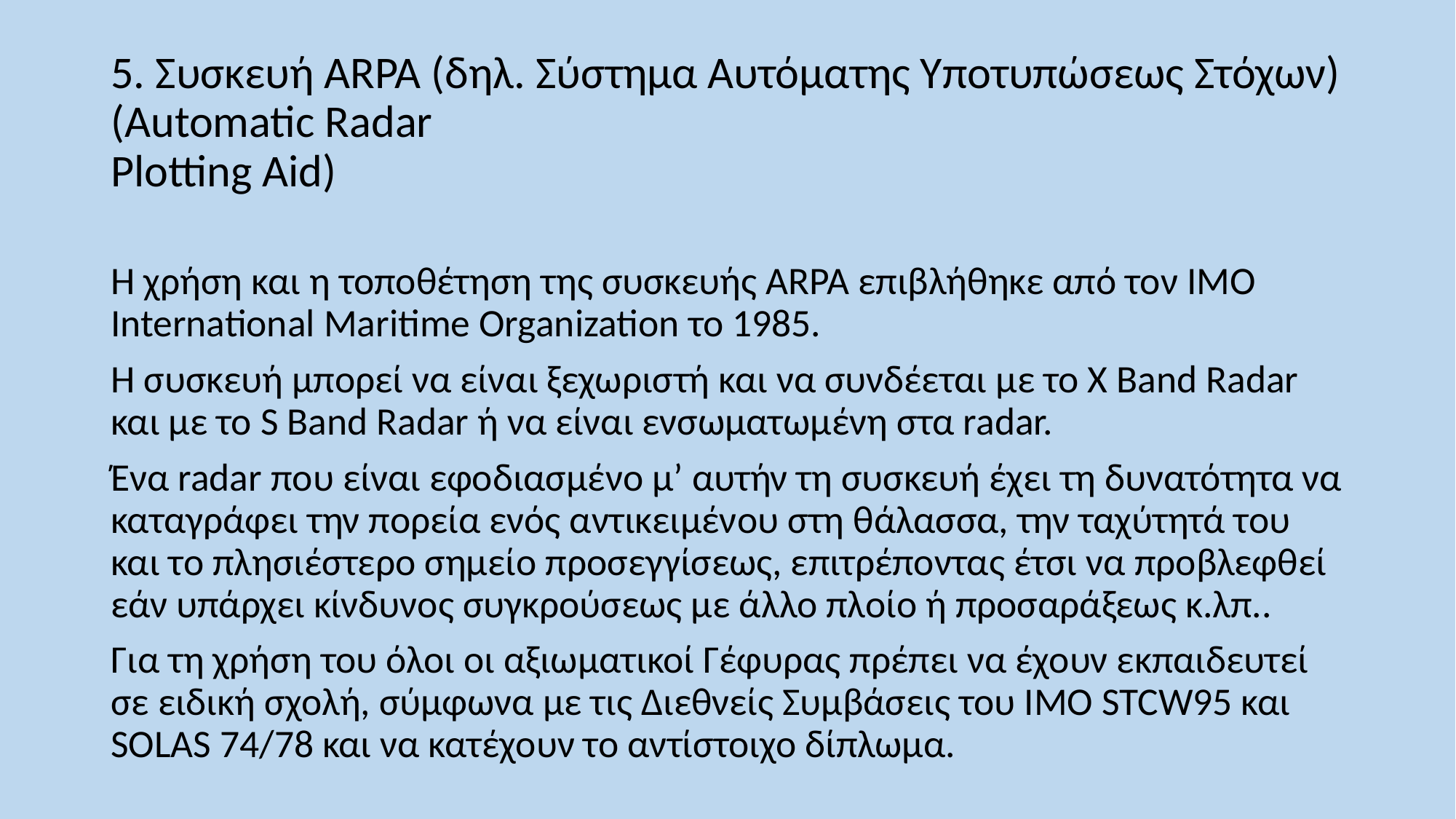

# 5. Συσκευή ARPA (δηλ. Σύστημα Αυτόματης Υποτυπώσεως Στόχων) (Automatic Radar Plotting Aid)
Η χρήση και η τοποθέτηση της συσκευής ARPA επιβλήθηκε από τον ΙΜΟ International Maritime Organization το 1985.
Η συσκευή μπορεί να είναι ξεχωριστή και να συνδέεται με το X Band Radar και με το S Band Radar ή να είναι ενσωματωμένη στα radar.
Ένα radar που είναι εφοδιασμένο μ’ αυτήν τη συσκευή έχει τη δυνατότητα να καταγράφει την πορεία ενός αντικειμένου στη θάλασσα, την ταχύτητά του και το πλησιέστερο σημείο προσεγγίσεως, επιτρέποντας έτσι να προβλεφθεί εάν υπάρχει κίνδυνος συγκρούσεως με άλλο πλοίο ή προσαράξεως κ.λπ..
Για τη χρήση του όλοι οι αξιωματικοί Γέφυρας πρέπει να έχουν εκπαιδευτεί σε ειδική σχολή, σύμφωνα με τις Διεθνείς Συμβάσεις του ΙΜΟ STCW95 και SOLAS 74/78 και να κατέχουν το αντίστοιχο δίπλωμα.